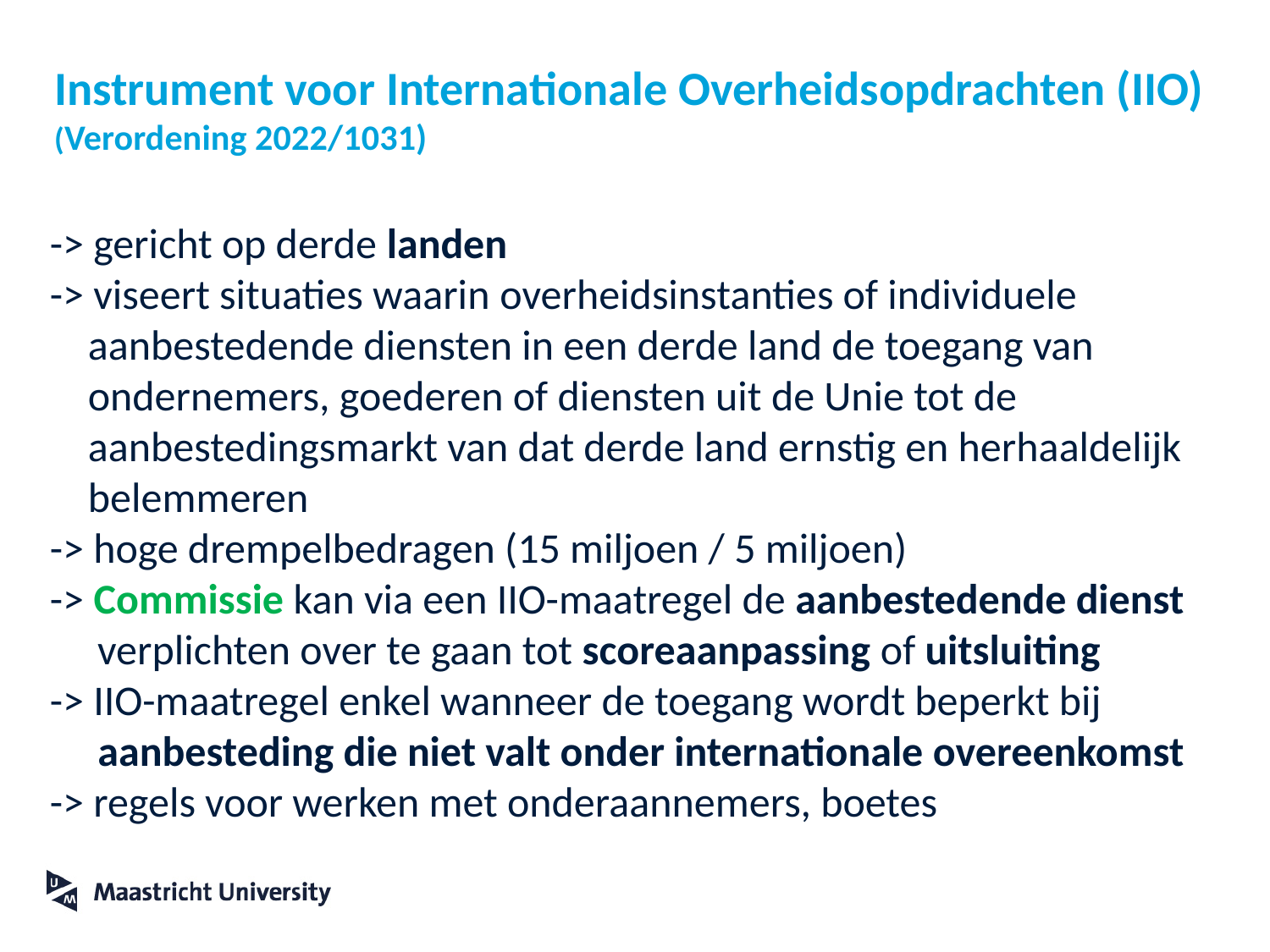

# Instrument voor Internationale Overheidsopdrachten (IIO)  (Verordening 2022/1031)
-> gericht op derde landen
-> viseert situaties waarin overheidsinstanties of individuele
    aanbestedende diensten in een derde land de toegang van
    ondernemers, goederen of diensten uit de Unie tot de
    aanbestedingsmarkt van dat derde land ernstig en herhaaldelijk
    belemmeren
-> hoge drempelbedragen (15 miljoen / 5 miljoen)
-> Commissie kan via een IIO-maatregel de aanbestedende dienst
     verplichten over te gaan tot scoreaanpassing of uitsluiting
-> IIO-maatregel enkel wanneer de toegang wordt beperkt bij
     aanbesteding die niet valt onder internationale overeenkomst
-> regels voor werken met onderaannemers, boetes